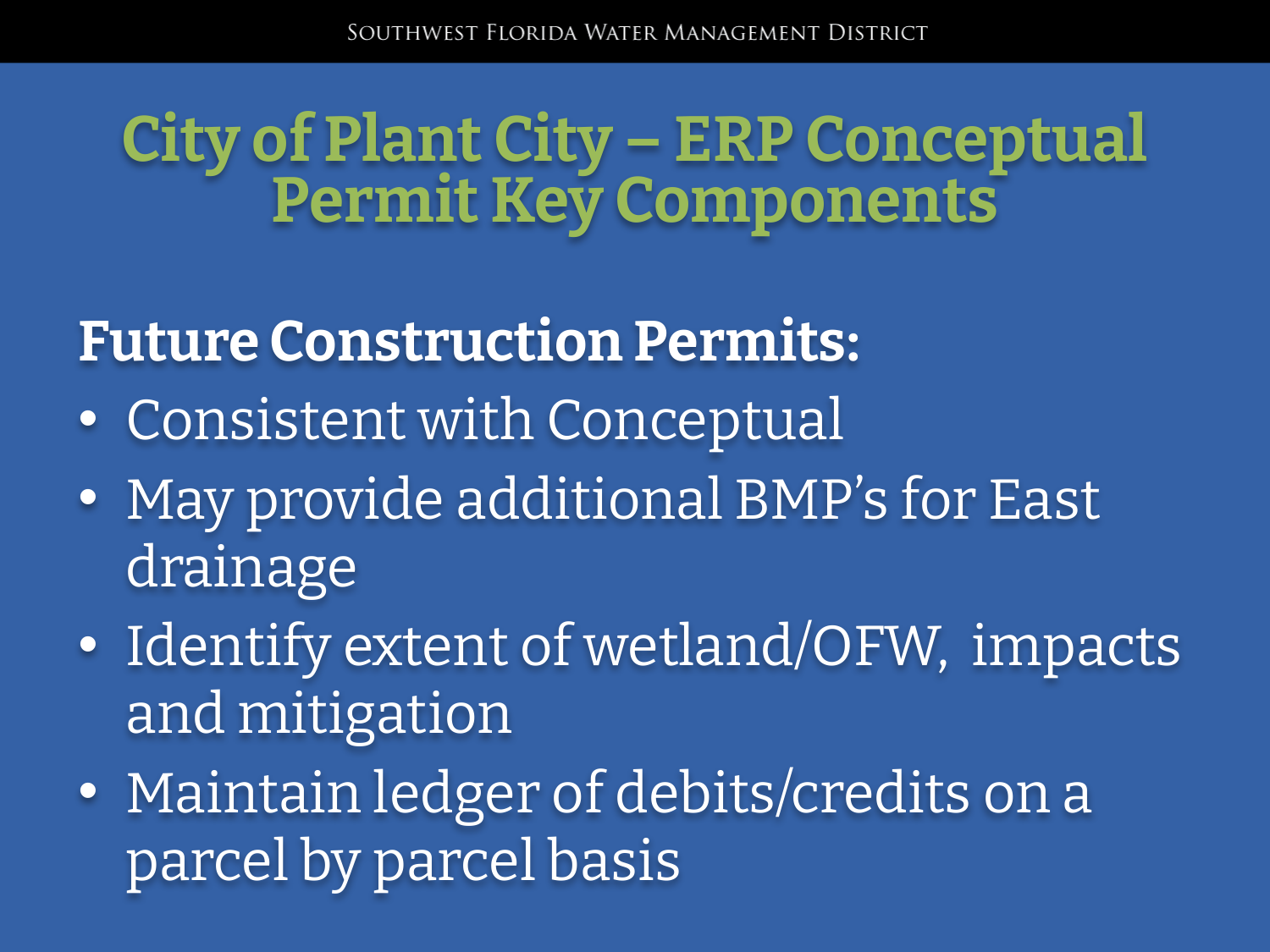

# City of Plant City – ERP Conceptual Permit Key Components
Future Construction Permits:
Consistent with Conceptual
May provide additional BMP’s for East drainage
Identify extent of wetland/OFW,  impacts and mitigation
Maintain ledger of debits/credits on a parcel by parcel basis